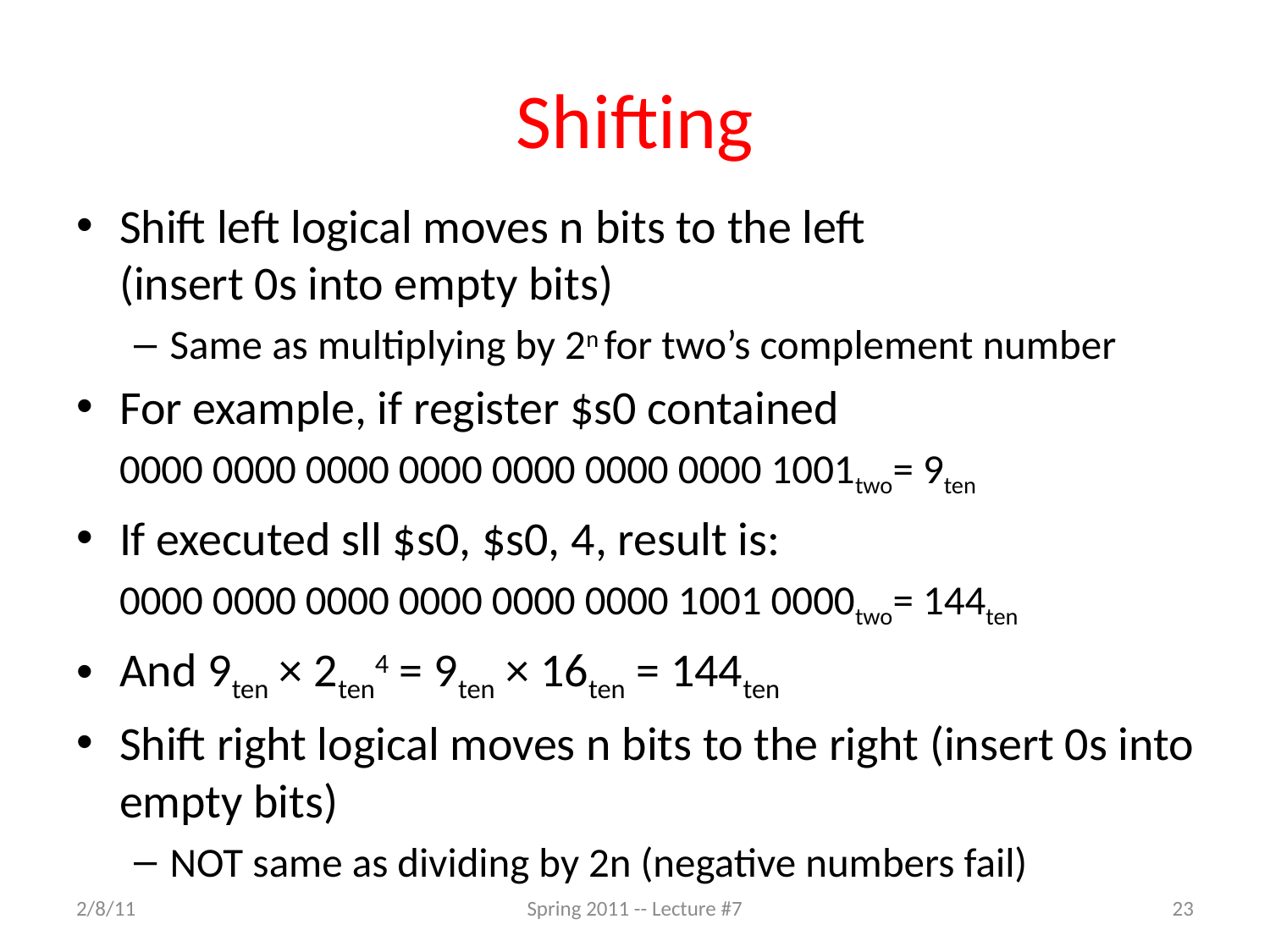

# Shifting
Shift left logical moves n bits to the left
(insert 0s into empty bits)
Same as multiplying by 2n for two’s complement number
For example, if register $s0 contained
	0000 0000 0000 0000 0000 0000 0000 1001two= 9ten
If executed sll $s0, $s0, 4, result is:
	0000 0000 0000 0000 0000 0000 1001 0000two= 144ten
And 9ten × 2ten4 = 9ten × 16ten = 144ten
Shift right logical moves n bits to the right (insert 0s into empty bits)
NOT same as dividing by 2n (negative numbers fail)

2/8/11
Spring 2011 -- Lecture #7
23